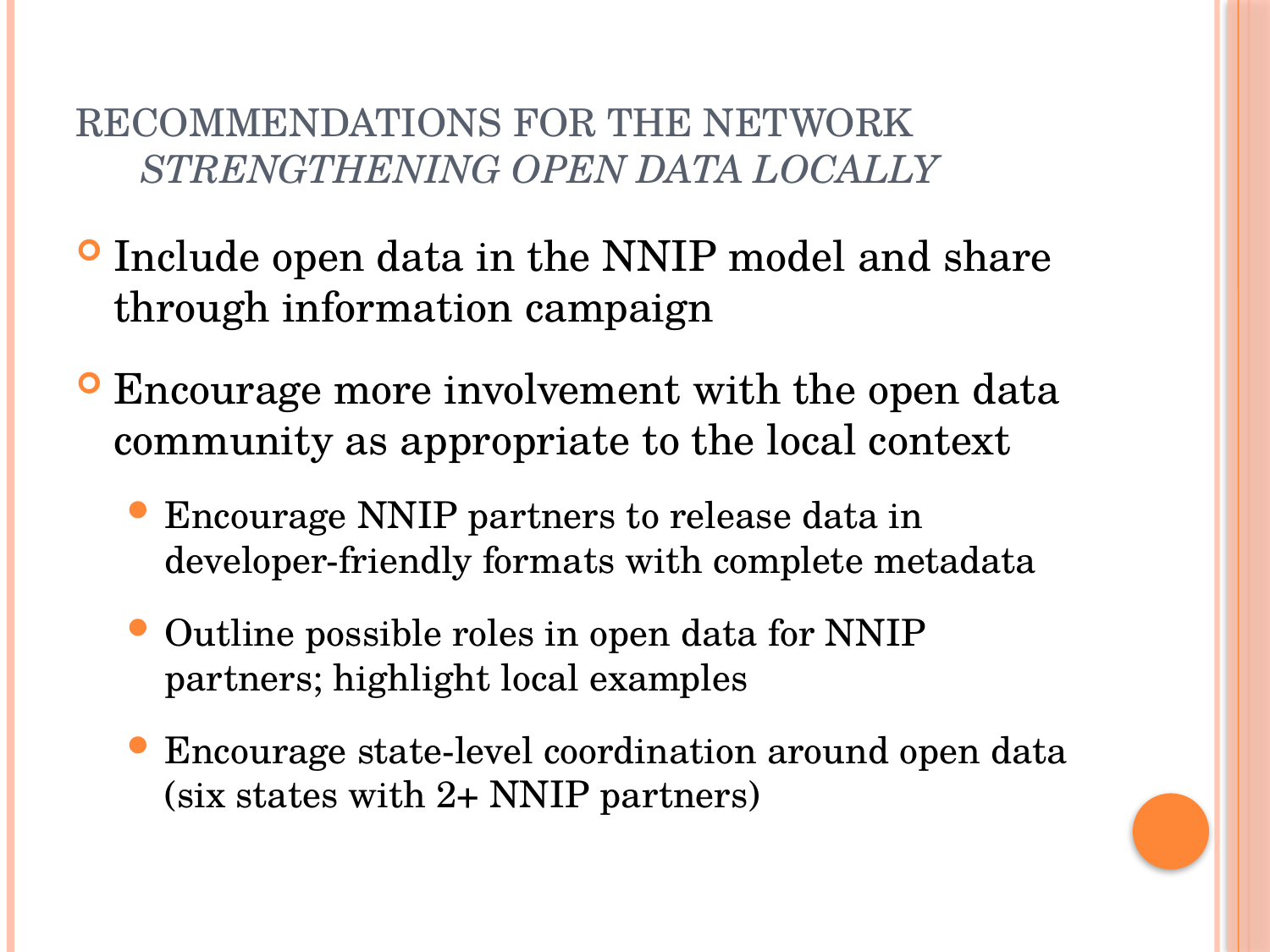

# Recommendations for the network Strengthening Open Data Locally
Include open data in the NNIP model and share through information campaign
Encourage more involvement with the open data community as appropriate to the local context
Encourage NNIP partners to release data in developer-friendly formats with complete metadata
Outline possible roles in open data for NNIP partners; highlight local examples
Encourage state-level coordination around open data (six states with 2+ NNIP partners)